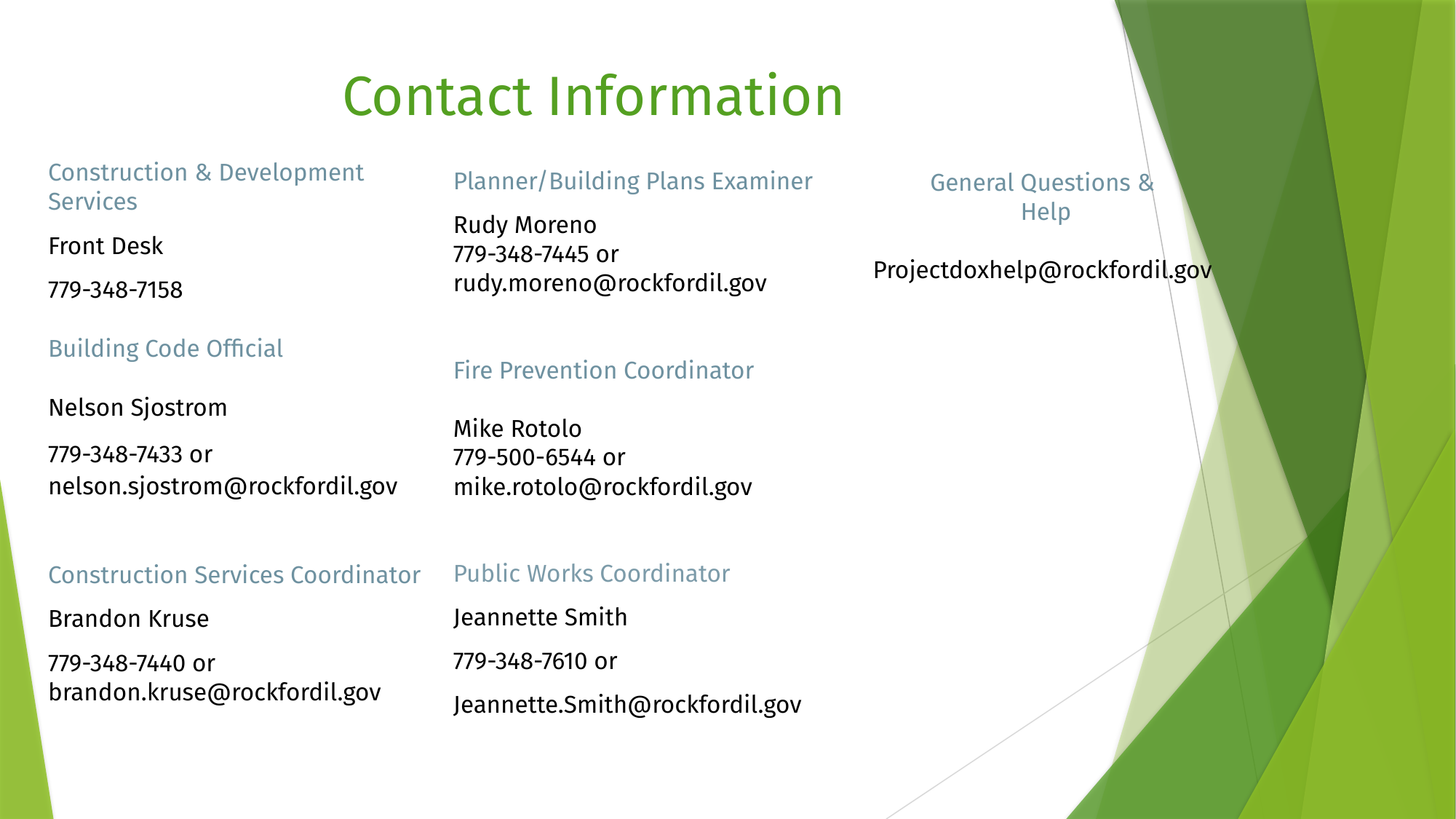

# Contact Information
Planner/Building Plans Examiner
Rudy Moreno
779-348-7445 or
rudy.moreno@rockfordil.gov

Fire Prevention Coordinator
Mike Rotolo
779-500-6544 or mike.rotolo@rockfordil.gov

Public Works Coordinator
Jeannette Smith
779-348-7610 or
Jeannette.Smith@rockfordil.gov
Construction & Development Services
Front Desk
779-348-7158
Building Code Official
Nelson Sjostrom
779-348-7433 or nelson.sjostrom@rockfordil.gov

Construction Services Coordinator
Brandon Kruse
779-348-7440 or brandon.kruse@rockfordil.gov

General Questions &
 Help

Projectdoxhelp@rockfordil.gov